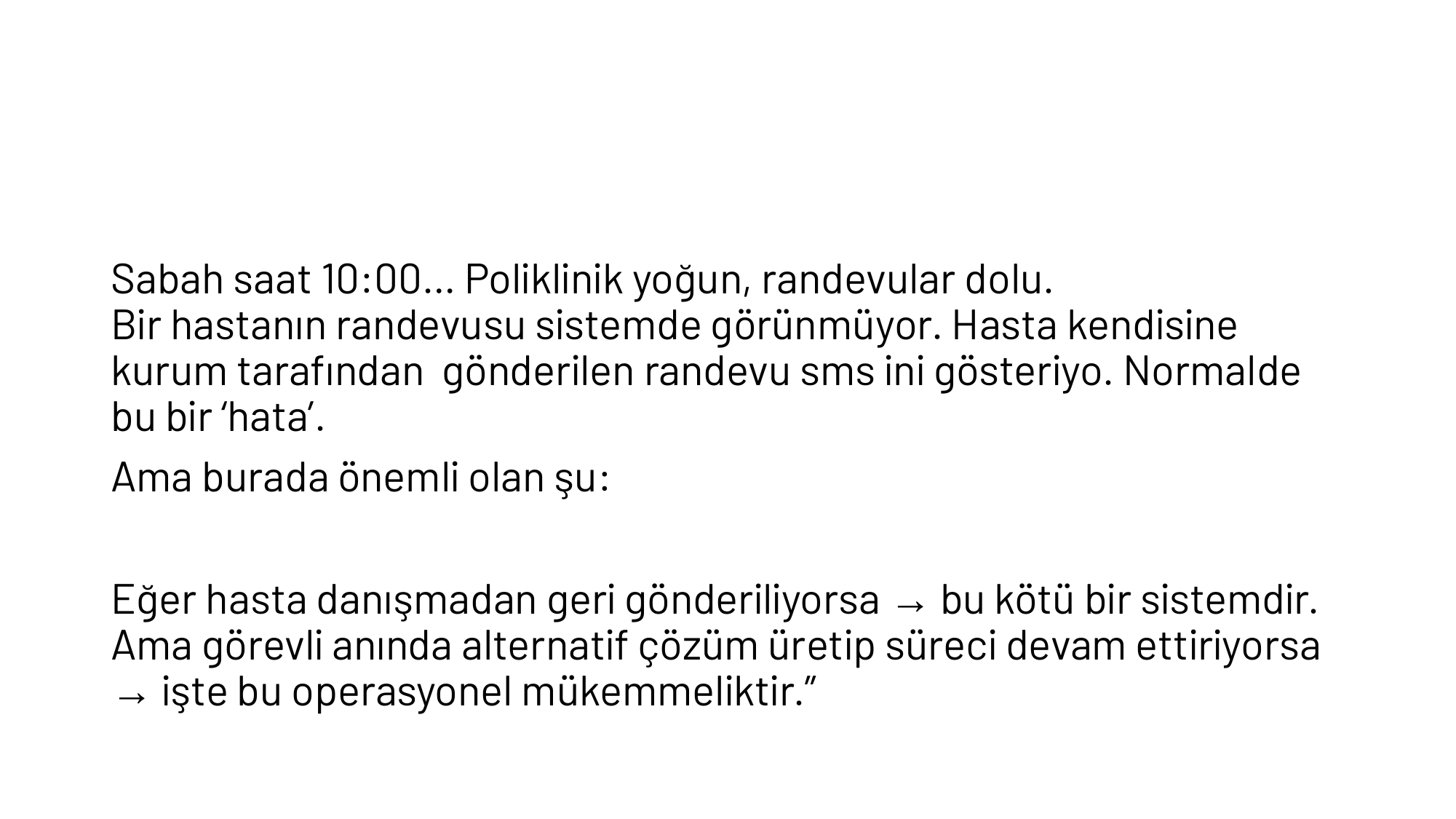

#

Sabah saat 10:00… Poliklinik yoğun, randevular dolu.
Bir hastanın randevusu sistemde görünmüyor. Hasta kendisine kurum tarafından  gönderilen randevu sms ini gösteriyo. Normalde bu bir ‘hata’.
Ama burada önemli olan şu:

Eğer hasta danışmadan geri gönderiliyorsa → bu kötü bir sistemdir.
Ama görevli anında alternatif çözüm üretip süreci devam ettiriyorsa → işte bu operasyonel mükemmeliktir.”